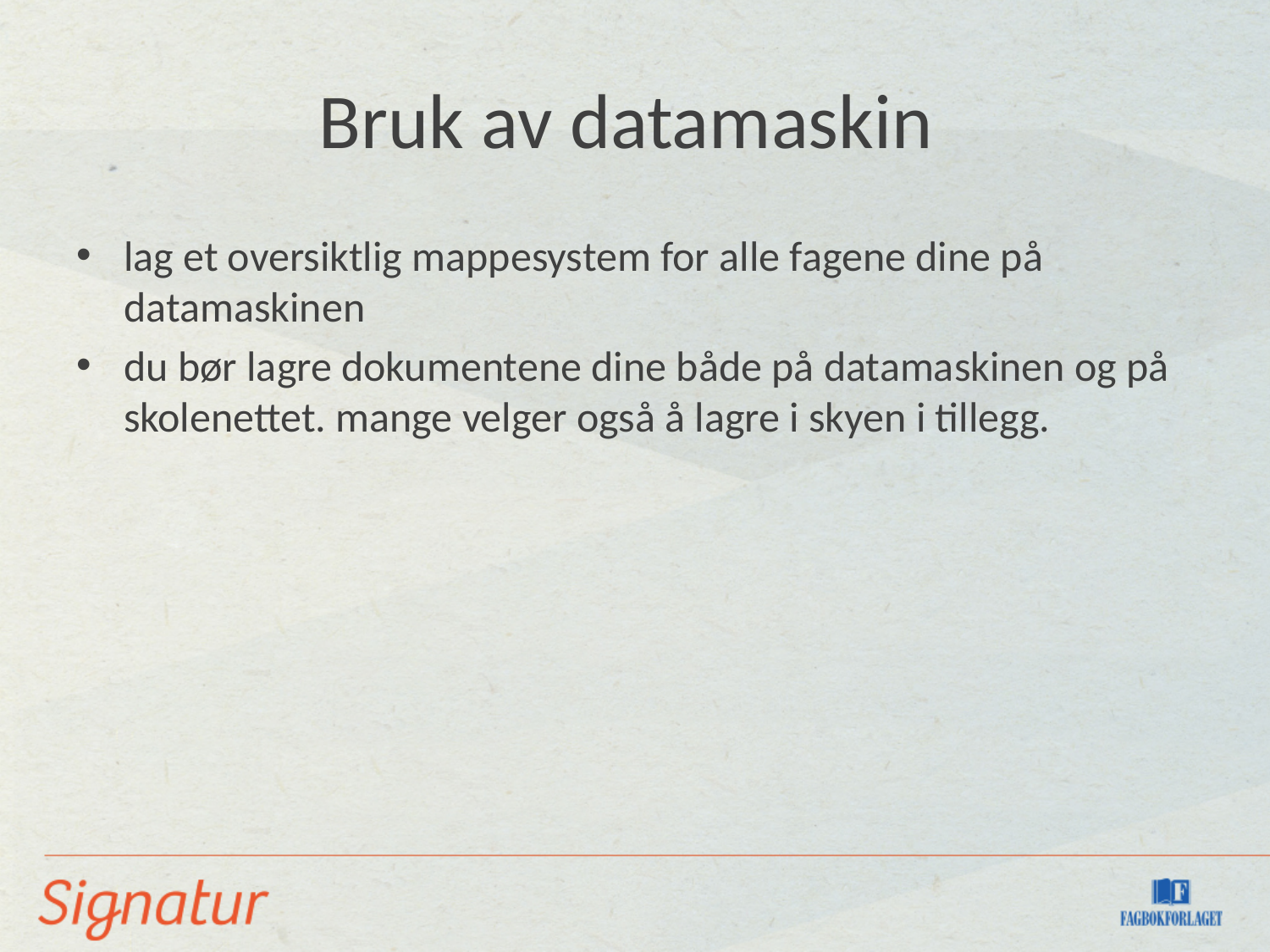

# Bruk av datamaskin
lag et oversiktlig mappesystem for alle fagene dine på datamaskinen
du bør lagre dokumentene dine både på datamaskinen og på skolenettet. mange velger også å lagre i skyen i tillegg.